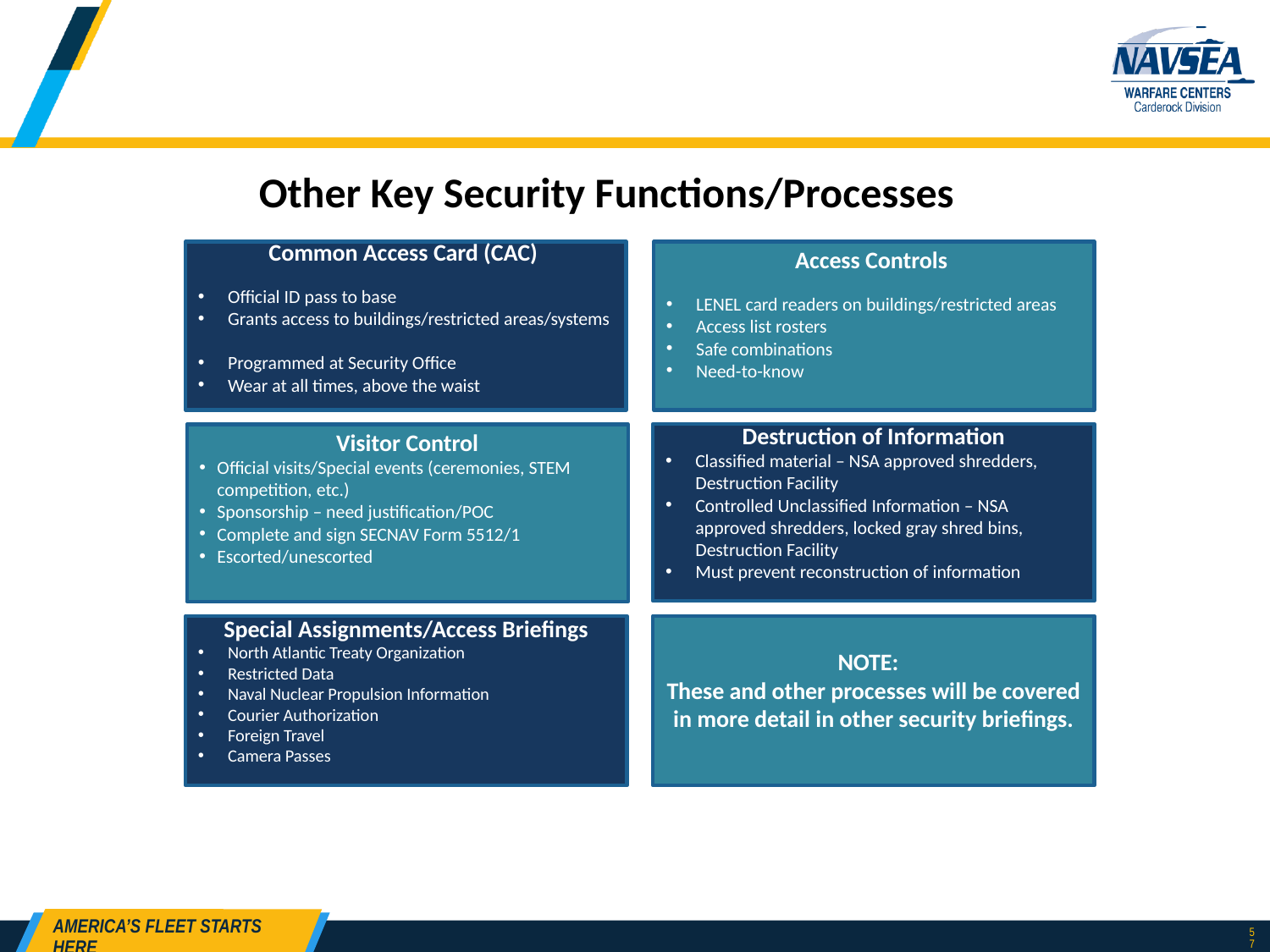

# Other Key Security Functions/Processes

Common Access Card (CAC)

Official ID pass to base
Grants access to buildings/restricted areas/systems
Programmed at Security Office
Wear at all times, above the waist

Access Controls

LENEL card readers on buildings/restricted areas
Access list rosters
Safe combinations
Need-to-know

Destruction of Information
Classified material – NSA approved shredders, Destruction Facility
Controlled Unclassified Information – NSA approved shredders, locked gray shred bins, Destruction Facility
Must prevent reconstruction of information

Visitor Control
Official visits/Special events (ceremonies, STEM competition, etc.)
Sponsorship – need justification/POC
Complete and sign SECNAV Form 5512/1
Escorted/unescorted

Special Assignments/Access Briefings
North Atlantic Treaty Organization
Restricted Data
Naval Nuclear Propulsion Information
Courier Authorization
Foreign Travel
Camera Passes

NOTE:
These and other processes will be covered in more detail in other security briefings.